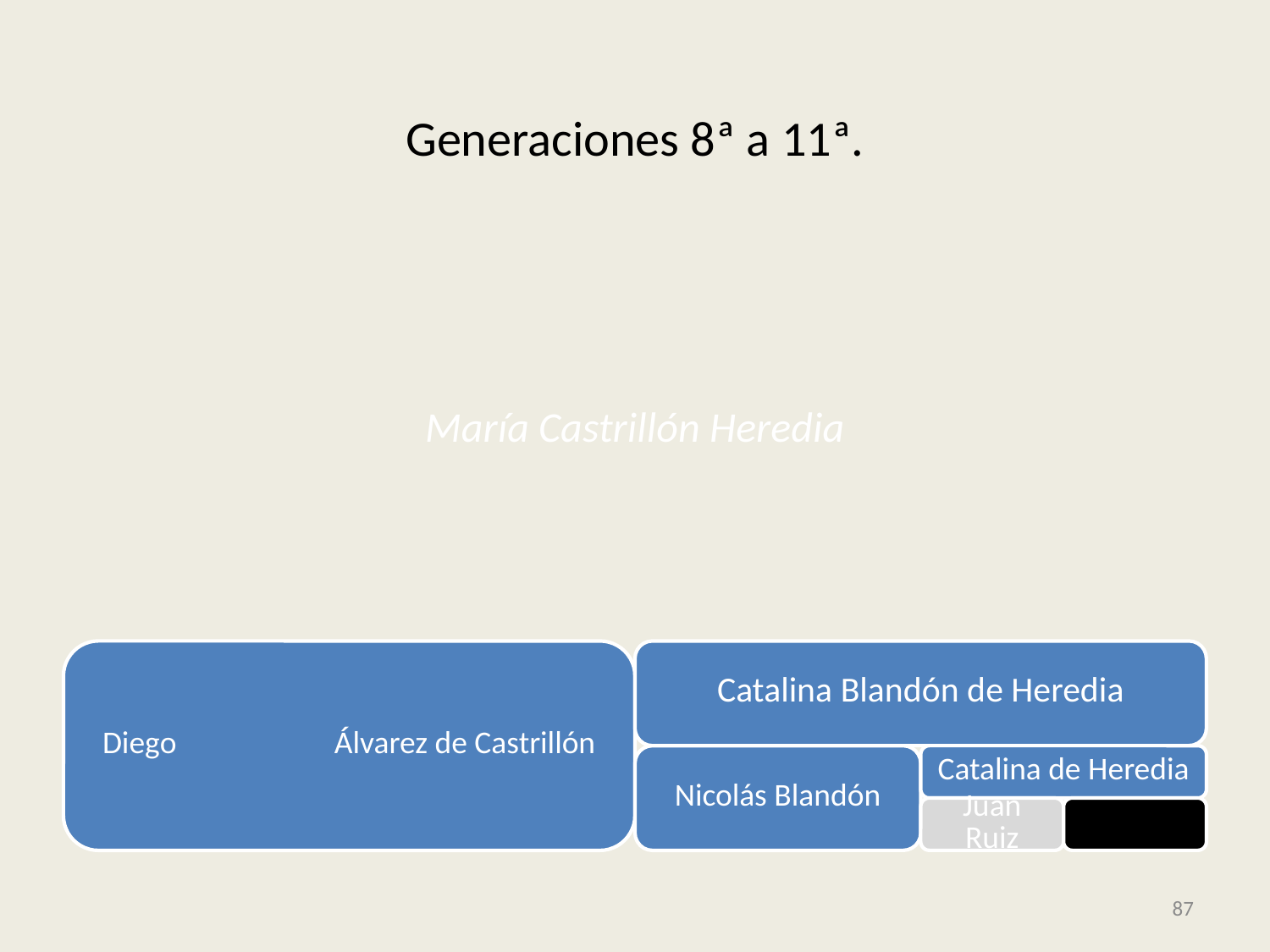

# Generaciones 8ª a 11ª.
María Castrillón Heredia
Diego                      Álvarez de Castrillón
Catalina Blandón de Heredia
Nicolás Blandón
Catalina de Heredia
Juan Ruiz
87